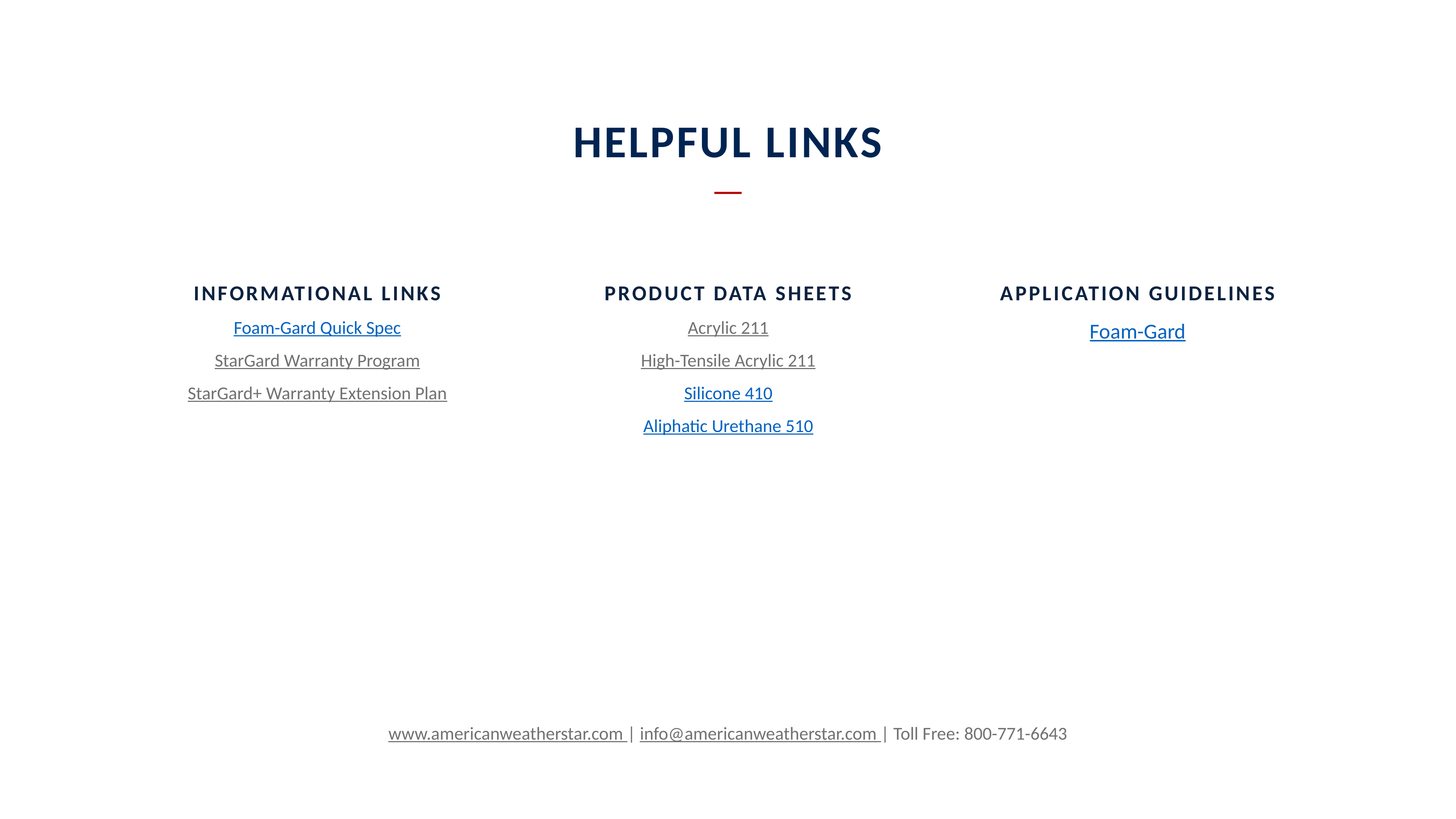

HELPFUL LINKS
INFORMATIONAL LINKS
Foam-Gard Quick Spec
StarGard Warranty Program
StarGard+ Warranty Extension Plan
PRODUCT DATA SHEETS
Acrylic 211
High-Tensile Acrylic 211
Silicone 410
Aliphatic Urethane 510
APPLICATION GUIDELINES
Foam-Gard
www.americanweatherstar.com | info@americanweatherstar.com | Toll Free: 800-771-6643